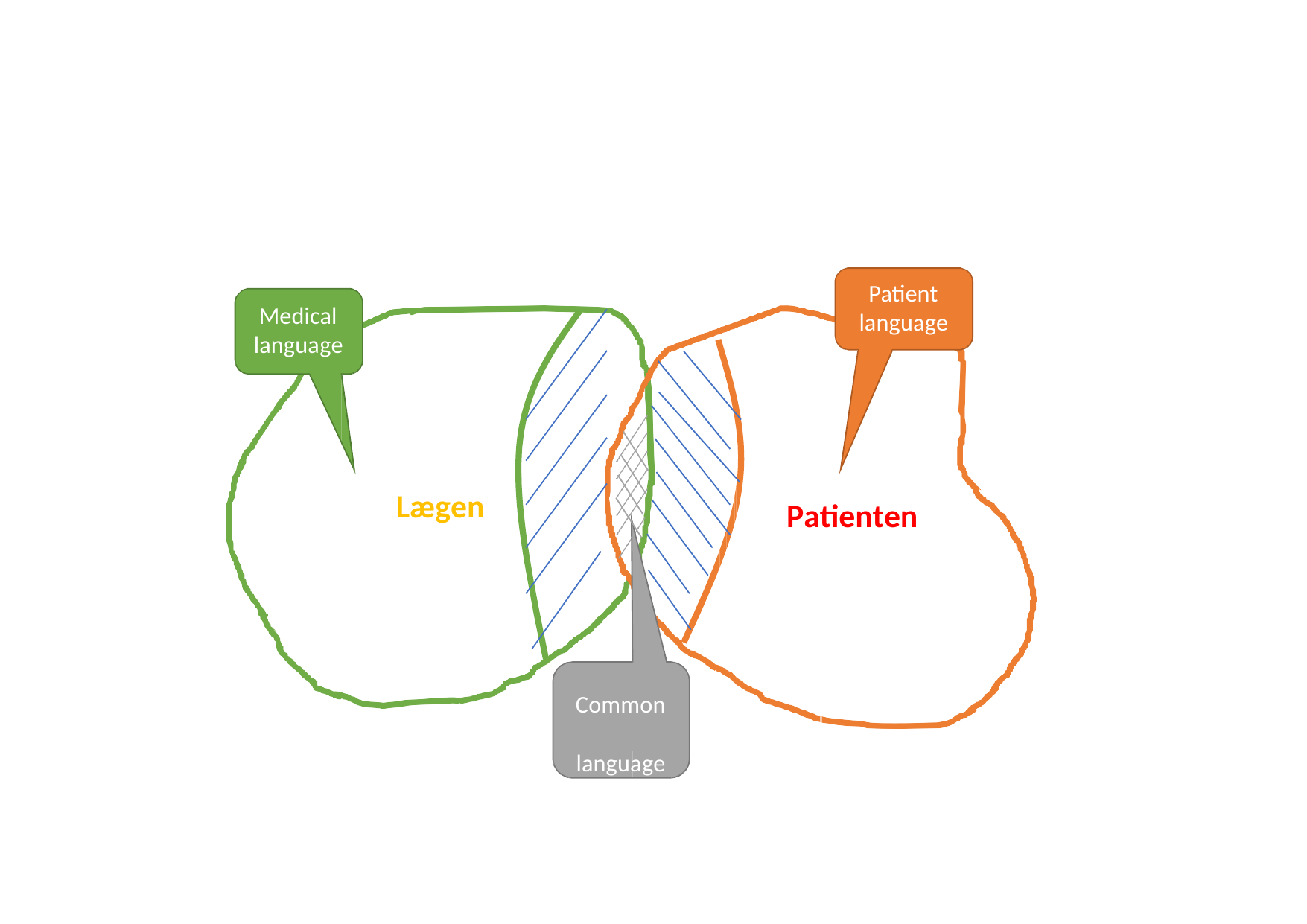

Patient  language

Medical  language

Lægen
Patienten

Common  language